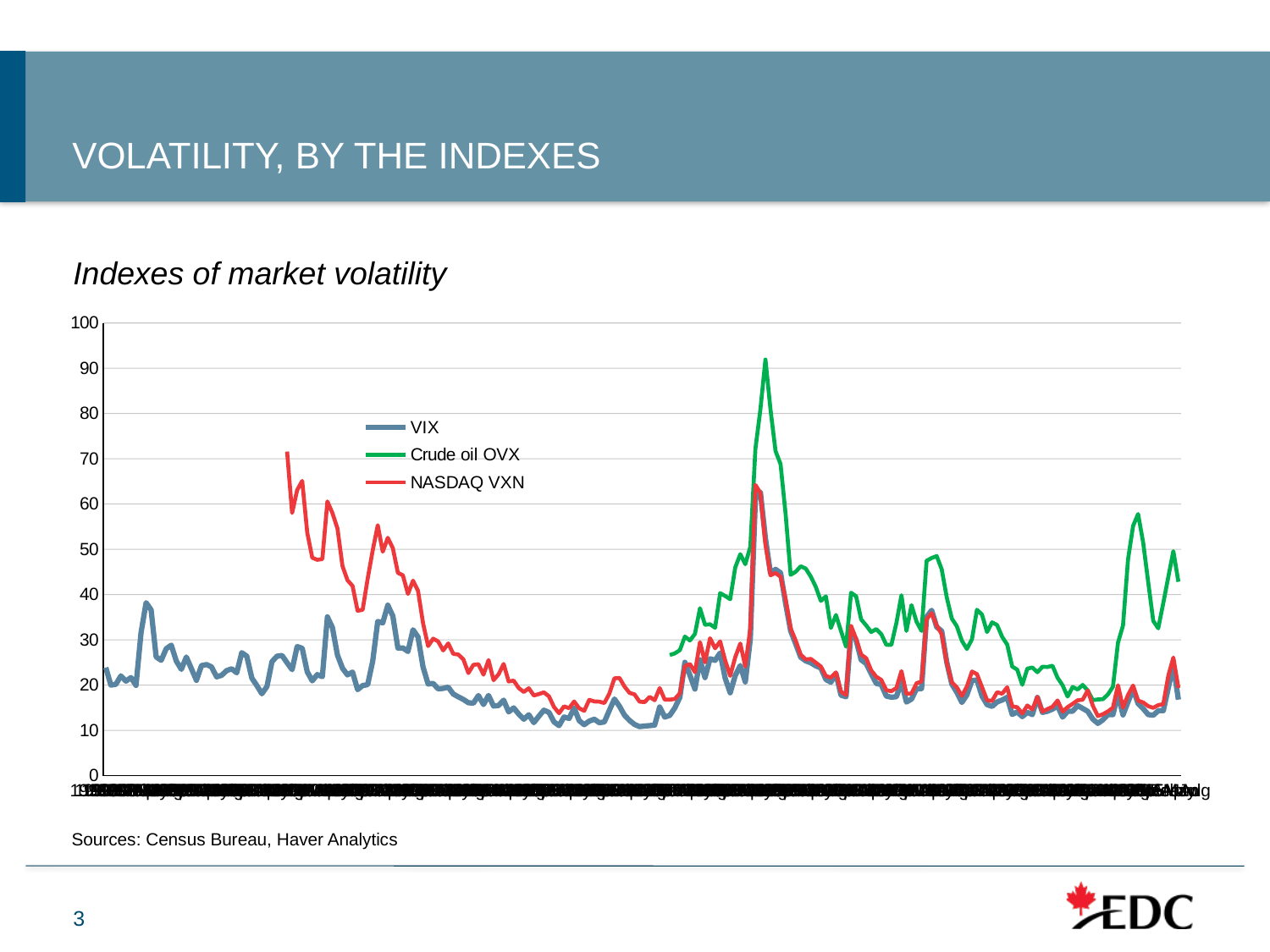

VOLATILITY, BY THE INDEXES
Indexes of market volatility

### Chart

| Category |  |  |  |
|---|---|---|---|
| 1998 | 23.87 | None | None |
| 1998 - Feb | 20.0 | None | None |
| 1998 - Mar | 20.16 | None | None |
| 1998 - Apr | 22.03 | None | None |
| 1998 - May | 20.87 | None | None |
| 1998 - Jun | 21.66 | None | None |
| 1998 - Jul | 19.93 | None | None |
| 1998 - Aug | 31.59 | None | None |
| 1998 - Sep | 38.2 | None | None |
| 1998 - Oct | 36.61 | None | None |
| 1998 - Nov | 26.22 | None | None |
| 1998 - Dec | 25.48 | None | None |
| 1999 | 28.04 | None | None |
| 1999 - Feb | 28.82 | None | None |
| 1999 - Mar | 25.31 | None | None |
| 1999 - Apr | 23.48 | None | None |
| 1999 - May | 26.2 | None | None |
| 1999 - Jun | 23.63 | None | None |
| 1999 - Jul | 21.05 | None | None |
| 1999 - Aug | 24.32 | None | None |
| 1999 - Sep | 24.54 | None | None |
| 1999 - Oct | 24.02 | None | None |
| 1999 - Nov | 21.82 | None | None |
| 1999 - Dec | 22.16 | None | None |
| 2000 | 23.2 | None | None |
| 2000 - Feb | 23.6 | None | None |
| 2000 - Mar | 22.72 | None | None |
| 2000 - Apr | 27.16 | None | None |
| 2000 - May | 26.37 | None | None |
| 2000 - Jun | 21.54 | None | None |
| 2000 - Jul | 19.89 | None | None |
| 2000 - Aug | 18.09 | None | None |
| 2000 - Sep | 19.69 | None | None |
| 2000 - Oct | 25.2 | None | None |
| 2000 - Nov | 26.38 | None | None |
| 2000 - Dec | 26.53 | None | None |
| 2001 | 24.92 | None | 71.6 |
| 2001 - Feb | 23.41 | None | 58.03 |
| 2001 - Mar | 28.5 | None | 63.09 |
| 2001 - Apr | 28.13 | None | 65.11 |
| 2001 - May | 22.94 | None | 53.69 |
| 2001 - Jun | 20.94 | None | 48.15 |
| 2001 - Jul | 22.32 | None | 47.69 |
| 2001 - Aug | 21.86 | None | 47.85 |
| 2001 - Sep | 35.07 | None | 60.58 |
| 2001 - Oct | 32.72 | None | 58.03 |
| 2001 - Nov | 26.63 | None | 54.62 |
| 2001 - Dec | 23.72 | None | 46.28 |
| 2002 | 22.25 | None | 43.16 |
| 2002 - Feb | 22.88 | None | 41.91 |
| 2002 - Mar | 18.99 | None | 36.41 |
| 2002 - Apr | 19.9 | None | 36.64 |
| 2002 - May | 20.09 | None | 43.47 |
| 2002 - Jun | 25.27 | None | 49.75 |
| 2002 - Jul | 34.05 | None | 55.33 |
| 2002 - Aug | 33.74 | None | 49.48 |
| 2002 - Sep | 37.65 | None | 52.54 |
| 2002 - Oct | 35.24 | None | 50.26 |
| 2002 - Nov | 28.18 | None | 44.81 |
| 2002 - Dec | 28.21 | None | 44.25 |
| 2003 | 27.42 | None | 40.14 |
| 2003 - Feb | 32.22 | None | 43.07 |
| 2003 - Mar | 30.63 | None | 40.86 |
| 2003 - Apr | 23.99 | None | 33.68 |
| 2003 - May | 20.24 | None | 28.62 |
| 2003 - Jun | 20.36 | None | 30.26 |
| 2003 - Jul | 19.16 | None | 29.65 |
| 2003 - Aug | 19.27 | None | 27.66 |
| 2003 - Sep | 19.53 | None | 29.19 |
| 2003 - Oct | 18.02 | None | 26.9 |
| 2003 - Nov | 17.4 | None | 26.75 |
| 2003 - Dec | 16.83 | None | 25.68 |
| 2004 | 16.1 | None | 22.66 |
| 2004 - Feb | 16.0 | None | 24.47 |
| 2004 - Mar | 17.69 | None | 24.61 |
| 2004 - Apr | 15.7 | None | 22.31 |
| 2004 - May | 17.71 | None | 25.53 |
| 2004 - Jun | 15.36 | None | 21.08 |
| 2004 - Jul | 15.5 | None | 22.39 |
| 2004 - Aug | 16.68 | None | 24.67 |
| 2004 - Sep | 14.08 | None | 20.81 |
| 2004 - Oct | 14.97 | None | 20.98 |
| 2004 - Nov | 13.58 | None | 19.35 |
| 2004 - Dec | 12.46 | None | 18.49 |
| 2005 | 13.44 | None | 19.3 |
| 2005 - Feb | 11.71 | None | 17.7 |
| 2005 - Mar | 13.13 | None | 18.02 |
| 2005 - Apr | 14.46 | None | 18.4 |
| 2005 - May | 13.97 | None | 17.51 |
| 2005 - Jun | 11.87 | None | 15.15 |
| 2005 - Jul | 11.05 | None | 13.79 |
| 2005 - Aug | 12.95 | None | 15.3 |
| 2005 - Sep | 12.63 | None | 14.9 |
| 2005 - Oct | 14.94 | None | 16.37 |
| 2005 - Nov | 12.15 | None | 14.89 |
| 2005 - Dec | 11.26 | None | 14.31 |
| 2006 | 12.04 | None | 16.74 |
| 2006 - Feb | 12.47 | None | 16.39 |
| 2006 - Mar | 11.69 | None | 16.34 |
| 2006 - Apr | 11.85 | None | 16.04 |
| 2006 - May | 14.45 | None | 18.13 |
| 2006 - Jun | 16.92 | None | 21.49 |
| 2006 - Jul | 15.33 | None | 21.59 |
| 2006 - Aug | 13.35 | None | 19.68 |
| 2006 - Sep | 12.18 | None | 18.28 |
| 2006 - Oct | 11.31 | None | 17.95 |
| 2006 - Nov | 10.82 | None | 16.35 |
| 2006 - Dec | 10.96 | None | 16.23 |
| 2007 | 11.04 | None | 17.41 |
| 2007 - Feb | 11.16 | None | 16.65 |
| 2007 - Mar | 15.16 | None | 19.35 |
| 2007 - Apr | 12.93 | None | 16.78 |
| 2007 - May | 13.3 | 26.64 | 16.77 |
| 2007 - Jun | 14.95 | 27.0 | 16.94 |
| 2007 - Jul | 17.27 | 27.72 | 18.17 |
| 2007 - Aug | 25.03 | 30.72 | 24.18 |
| 2007 - Sep | 22.2 | 29.85 | 24.65 |
| 2007 - Oct | 19.12 | 31.3 | 22.85 |
| 2007 - Nov | 25.58 | 36.98 | 29.48 |
| 2007 - Dec | 21.65 | 33.32 | 25.03 |
| 2008 | 25.82 | 33.43 | 30.34 |
| 2008 - Feb | 25.46 | 32.67 | 28.12 |
| 2008 - Mar | 27.1 | 40.31 | 29.65 |
| 2008 - Apr | 21.56 | 39.68 | 25.47 |
| 2008 - May | 18.3 | 38.97 | 22.04 |
| 2008 - Jun | 22.11 | 45.99 | 26.17 |
| 2008 - Jul | 24.32 | 48.93 | 29.17 |
| 2008 - Aug | 20.7 | 46.71 | 24.12 |
| 2008 - Sep | 30.24 | 50.59 | 32.56 |
| 2008 - Oct | 61.18 | 72.19 | 64.24 |
| 2008 - Nov | 62.64 | 80.89 | 62.43 |
| 2008 - Dec | 52.41 | 91.92 | 51.09 |
| 2009 | 44.68 | 80.9 | 44.27 |
| 2009 - Feb | 45.57 | 71.71 | 44.75 |
| 2009 - Mar | 44.8 | 68.83 | 43.95 |
| 2009 - Apr | 38.06 | 57.84 | 39.0 |
| 2009 - May | 31.98 | 44.36 | 32.51 |
| 2009 - Jun | 29.14 | 45.03 | 29.86 |
| 2009 - Jul | 26.16 | 46.24 | 26.72 |
| 2009 - Aug | 25.34 | 45.73 | 25.66 |
| 2009 - Sep | 24.93 | 43.98 | 25.78 |
| 2009 - Oct | 24.25 | 41.68 | 24.96 |
| 2009 - Nov | 23.78 | 38.6 | 24.11 |
| 2009 - Dec | 21.24 | 39.59 | 22.0 |
| 2010 | 20.64 | 32.62 | 21.67 |
| 2010 - Feb | 22.54 | 35.49 | 22.81 |
| 2010 - Mar | 17.77 | 31.95 | 18.54 |
| 2010 - Apr | 17.42 | 28.49 | 17.81 |
| 2010 - May | 31.93 | 40.4 | 33.09 |
| 2010 - Jun | 29.92 | 39.63 | 30.22 |
| 2010 - Jul | 25.57 | 34.5 | 26.74 |
| 2010 - Aug | 24.75 | 33.18 | 25.93 |
| 2010 - Sep | 22.52 | 31.71 | 23.24 |
| 2010 - Oct | 20.37 | 32.38 | 21.85 |
| 2010 - Nov | 20.1 | 31.25 | 21.15 |
| 2010 - Dec | 17.57 | 28.9 | 18.87 |
| 2011 | 17.32 | 28.88 | 18.65 |
| 2011 - Feb | 17.43 | 33.71 | 19.36 |
| 2011 - Mar | 20.72 | 39.85 | 23.09 |
| 2011 - Apr | 16.24 | 31.96 | 18.07 |
| 2011 - May | 16.91 | 37.66 | 18.13 |
| 2011 - Jun | 19.15 | 34.0 | 20.41 |
| 2011 - Jul | 19.23 | 31.96 | 20.81 |
| 2011 - Aug | 35.03 | 47.47 | 34.57 |
| 2011 - Sep | 36.53 | 48.09 | 35.89 |
| 2011 - Oct | 32.83 | 48.52 | 33.17 |
| 2011 - Nov | 31.94 | 45.59 | 31.25 |
| 2011 - Dec | 25.05 | 39.4 | 24.94 |
| 2012 | 20.23 | 34.7 | 20.61 |
| 2012 - Feb | 18.42 | 33.01 | 19.51 |
| 2012 - Mar | 16.17 | 29.81 | 17.6 |
| 2012 - Apr | 17.82 | 27.97 | 19.69 |
| 2012 - May | 21.0 | 30.11 | 22.99 |
| 2012 - Jun | 21.13 | 36.65 | 22.43 |
| 2012 - Jul | 17.57 | 35.58 | 19.57 |
| 2012 - Aug | 15.69 | 31.72 | 16.67 |
| 2012 - Sep | 15.28 | 33.87 | 16.51 |
| 2012 - Oct | 16.28 | 33.27 | 18.43 |
| 2012 - Nov | 16.7 | 30.65 | 18.09 |
| 2012 - Dec | 17.31 | 28.95 | 19.51 |
| 2013 | 13.51 | 24.11 | 15.31 |
| 2013 - Feb | 14.07 | 23.4 | 15.1 |
| 2013 - Mar | 13.03 | 20.07 | 13.74 |
| 2013 - Apr | 13.97 | 23.63 | 15.5 |
| 2013 - May | 13.49 | 23.88 | 14.61 |
| 2013 - Jun | 17.27 | 22.84 | 17.37 |
| 2013 - Jul | 13.97 | 24.05 | 14.14 |
| 2013 - Aug | 14.21 | 24.0 | 14.7 |
| 2013 - Sep | 14.69 | 24.27 | 15.21 |
| 2013 - Oct | 15.41 | 21.62 | 16.6 |
| 2013 - Nov | 12.92 | 19.97 | 14.14 |
| 2013 - Dec | 14.19 | 17.47 | 15.13 |
| 2014 | 14.24 | 19.57 | 15.86 |
| 2014 - Feb | 15.47 | 19.04 | 16.64 |
| 2014 - Mar | 14.84 | 20.03 | 16.77 |
| 2014 - Apr | 14.2 | 18.81 | 18.83 |
| 2014 - May | 12.48 | 16.68 | 15.46 |
| 2014 - Jun | 11.54 | 16.83 | 13.17 |
| 2014 - Jul | 12.3 | 16.87 | 13.56 |
| 2014 - Aug | 13.49 | 17.93 | 14.18 |
| 2014 - Sep | 13.47 | 19.63 | 15.02 |
| 2014 - Oct | 18.06 | 29.37 | 19.95 |
| 2014 - Nov | 13.41 | 33.16 | 15.02 |
| 2014 - Dec | 16.29 | 47.81 | 17.82 |
| 2015 | 19.12 | 55.17 | 19.9 |
| 2015 - Feb | 15.9 | 57.8 | 16.58 |
| 2015 - Mar | 14.81 | 51.53 | 16.16 |
| 2015 - Apr | 13.49 | 42.76 | 15.35 |
| 2015 - May | 13.34 | 34.18 | 14.98 |
| 2015 - Jun | 14.34 | 32.54 | 15.57 |
| 2015 - Jul | 14.35 | 38.11 | 15.79 |
| 2015 - Aug | 19.43 | 43.95 | 22.1 |
Sources: Census Bureau, Haver Analytics
3